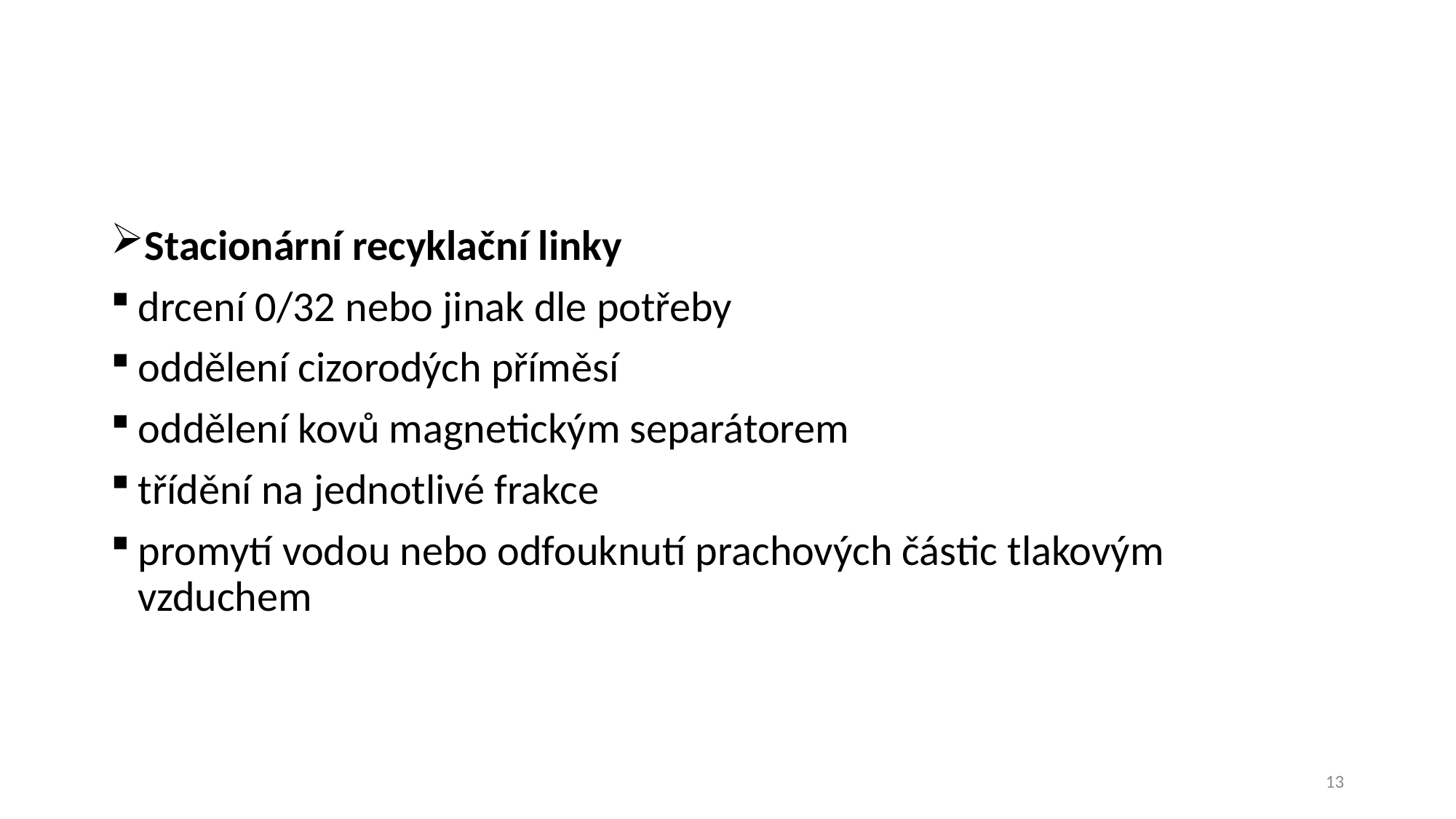

#
Stacionární recyklační linky
drcení 0/32 nebo jinak dle potřeby
oddělení cizorodých příměsí
oddělení kovů magnetickým separátorem
třídění na jednotlivé frakce
promytí vodou nebo odfouknutí prachových částic tlakovým vzduchem

13